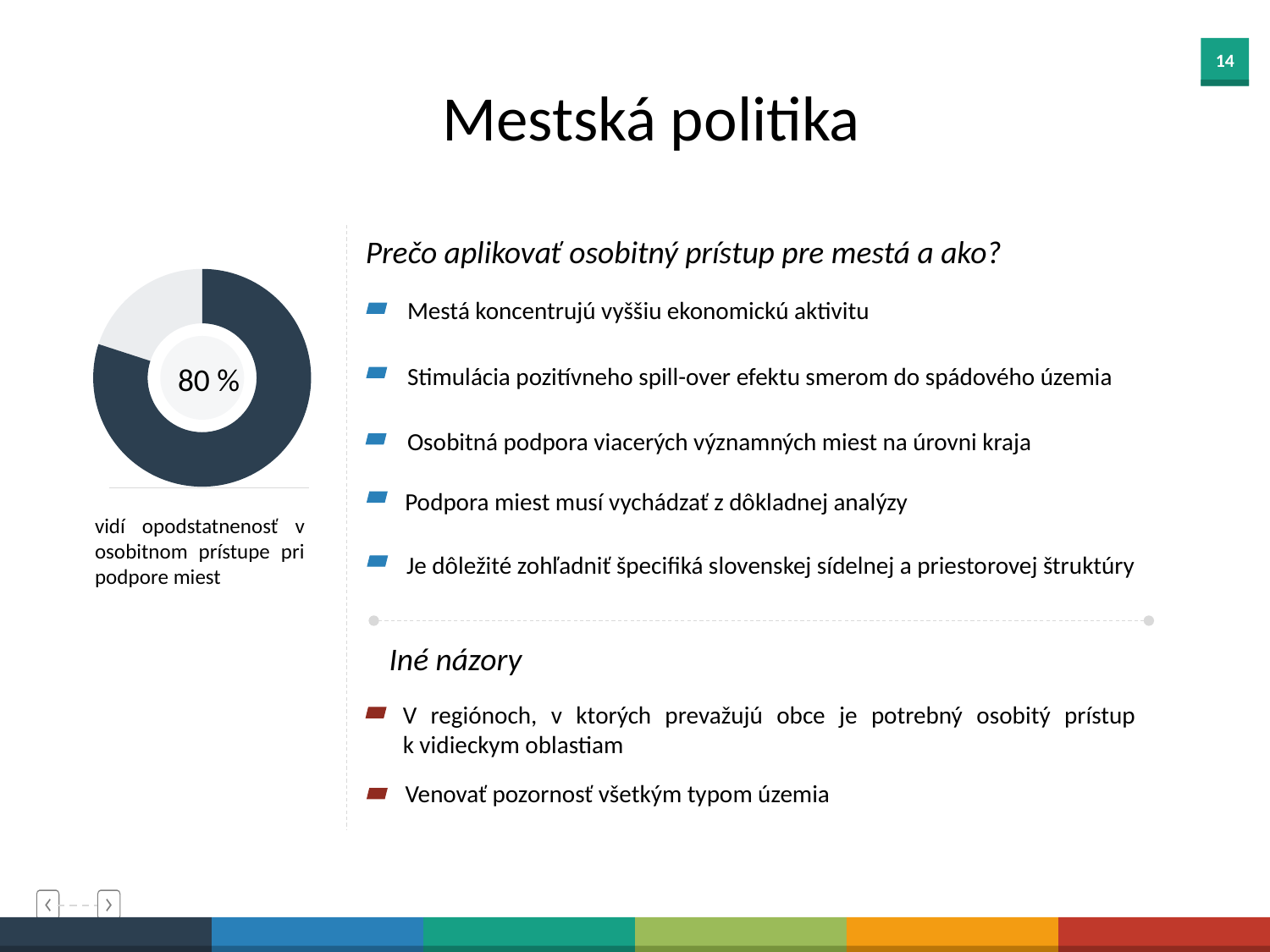

Mestská politika
Prečo aplikovať osobitný prístup pre mestá a ako?

### Chart

| Category | Sales |
|---|---|
| 1st Qtr | 80.0 |
| 2nd Qtr | 20.0 |
Mestá koncentrujú vyššiu ekonomickú aktivitu

80 %
Stimulácia pozitívneho spill-over efektu smerom do spádového územia

Osobitná podpora viacerých významných miest na úrovni kraja

Podpora miest musí vychádzať z dôkladnej analýzy

vidí opodstatnenosť v osobitnom prístupe pri podpore miest
Je dôležité zohľadniť špecifiká slovenskej sídelnej a priestorovej štruktúry

Iné názory
V regiónoch, v ktorých prevažujú obce je potrebný osobitý prístup
k vidieckym oblastiam

Venovať pozornosť všetkým typom územia